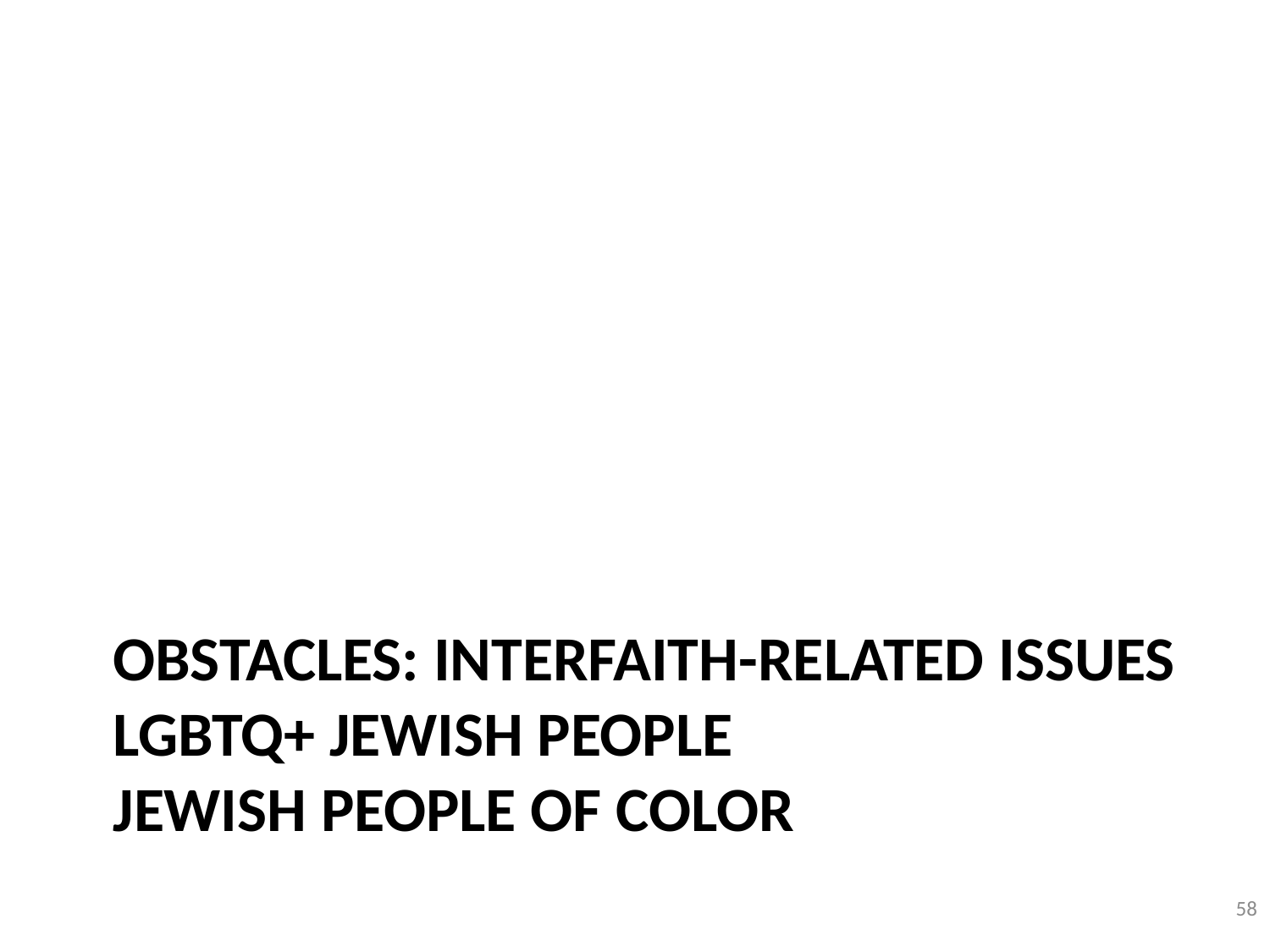

# OBSTACLES: Interfaith-related issues LGBTQ+ jewish People jewish People of color
58